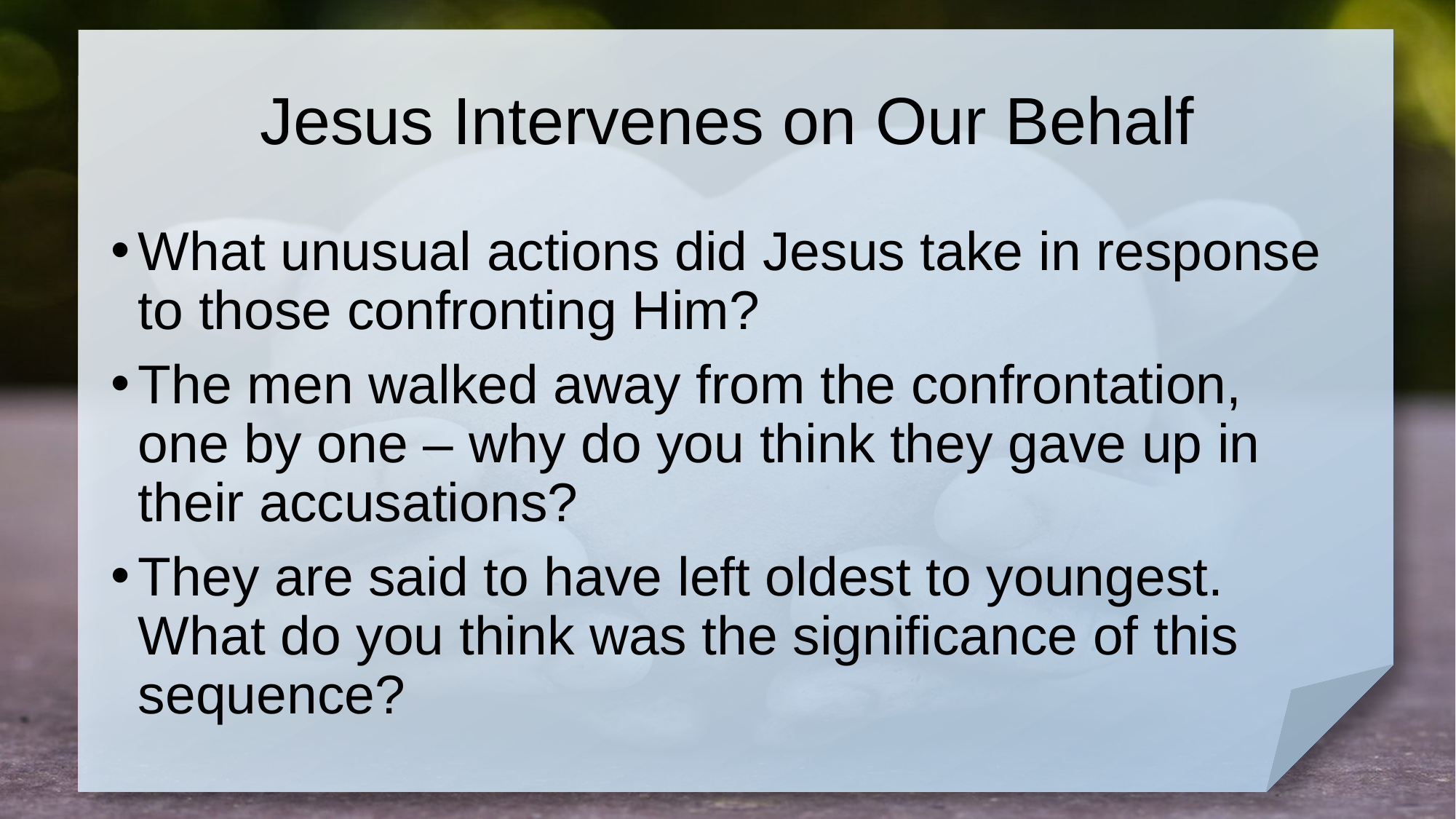

# Jesus Intervenes on Our Behalf
What unusual actions did Jesus take in response to those confronting Him?
The men walked away from the confrontation, one by one – why do you think they gave up in their accusations?
They are said to have left oldest to youngest.  What do you think was the significance of this sequence?